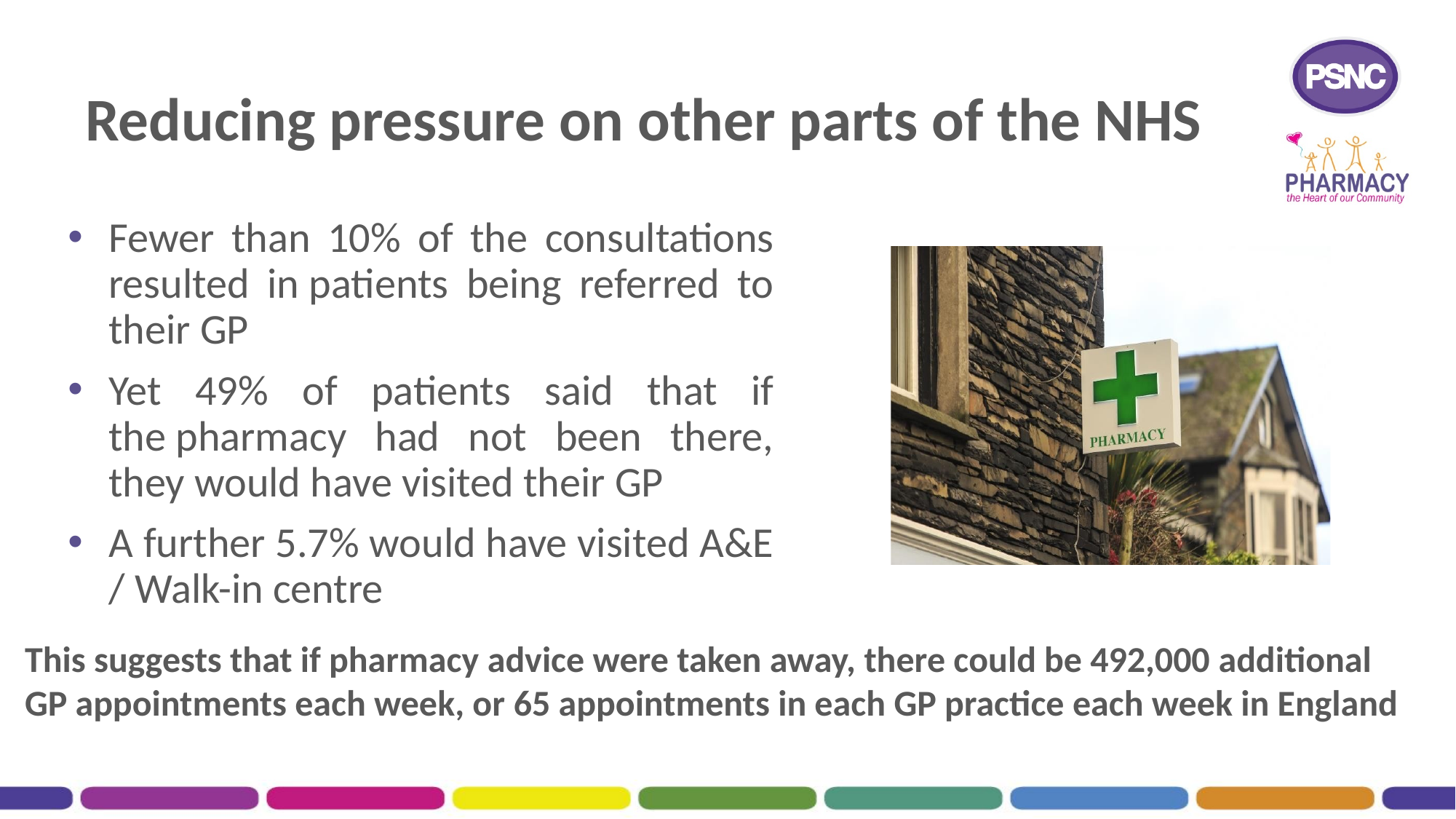

# Reducing pressure on other parts of the NHS

Fewer than 10% of the consultations resulted in patients being referred to their GP
Yet 49% of patients said that if the pharmacy had not been there, they would have visited their GP
A further 5.7% would have visited A&E / Walk-in centre

This suggests that if pharmacy advice were taken away, there could be 492,000 additional GP appointments each week, or 65 appointments in each GP practice each week in England